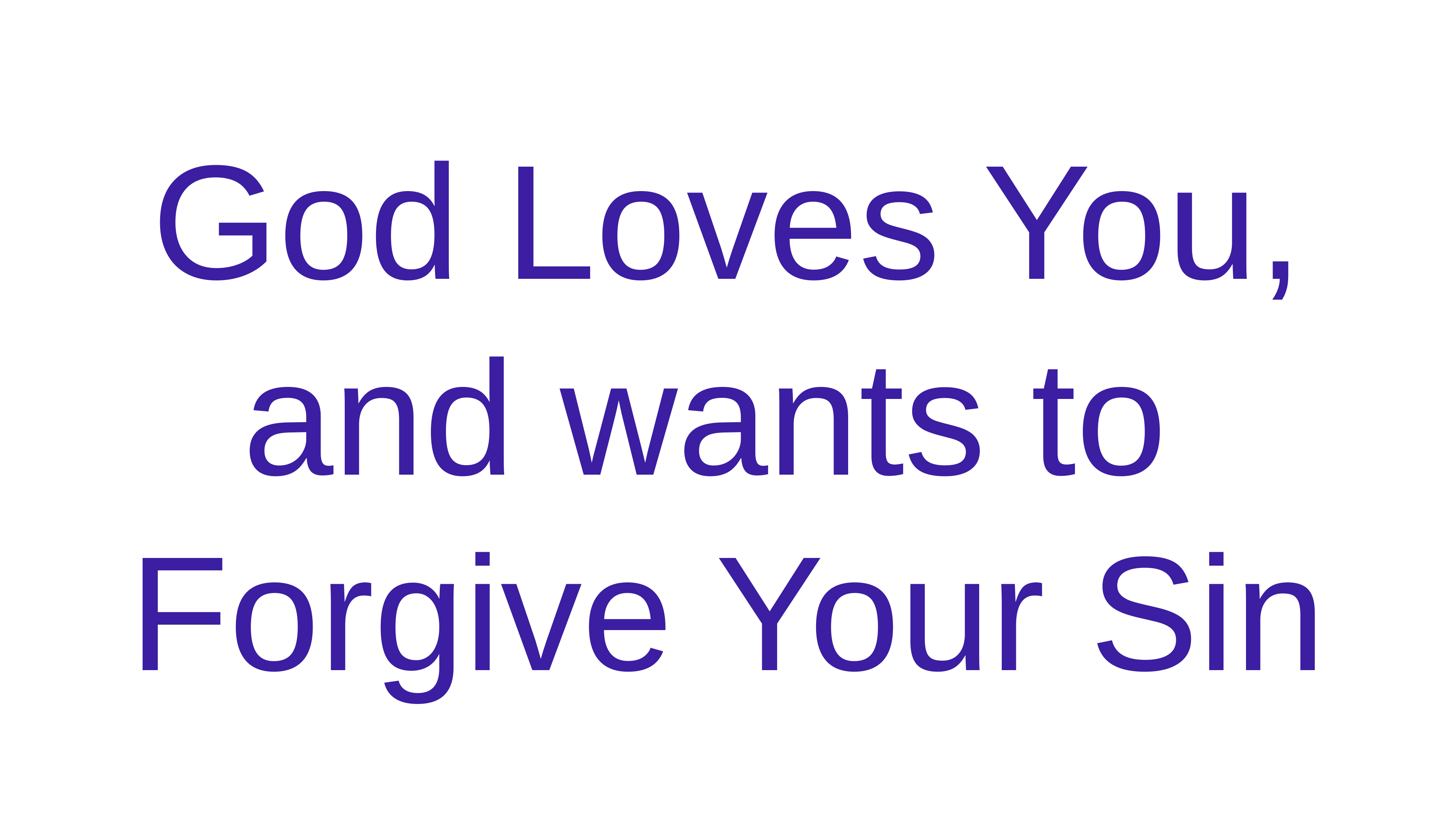

# God Loves You,
and wants to
Forgive Your Sin